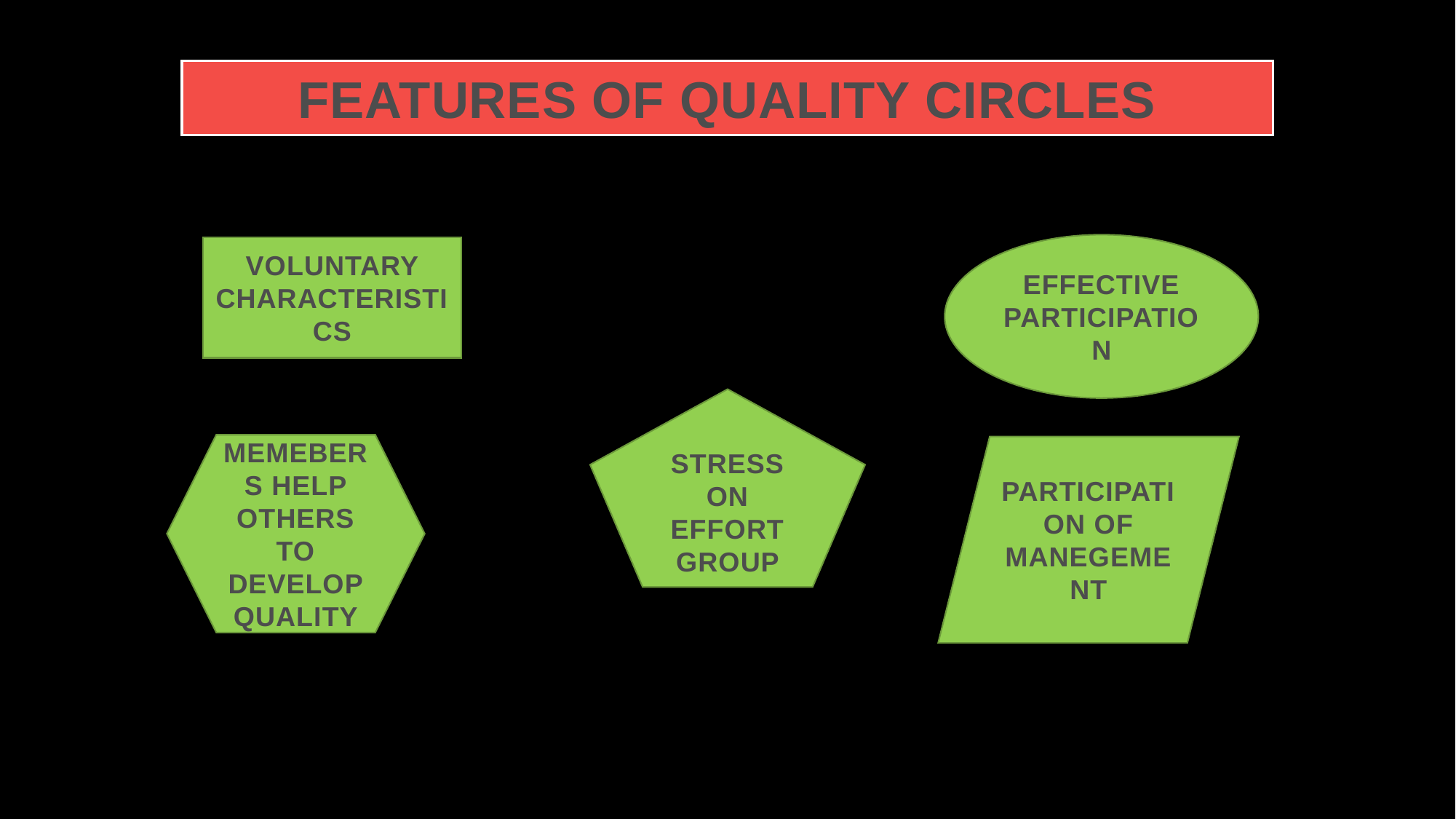

# FEATURES OF QUALITY CIRCLES

EFFECTIVE PARTICIPATION
VOLUNTARY CHARACTERISTICS
STRESS ON EFFORT GROUP
MEMEBERS HELP OTHERS TO DEVELOP QUALITY
PARTICIPATION OF MANEGEMENT